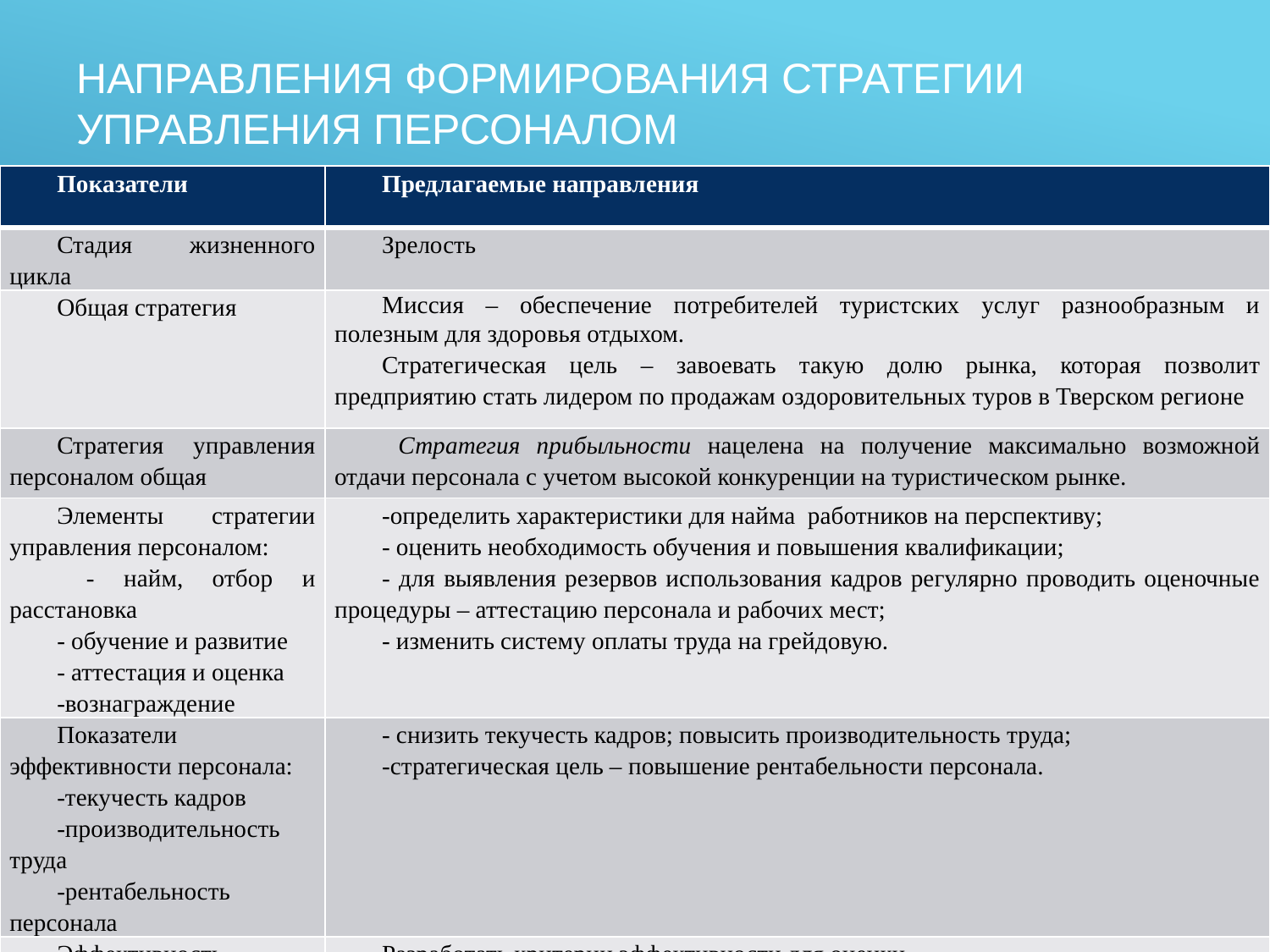

# Направления формирования стратегии управления персоналом
| Показатели | Предлагаемые направления |
| --- | --- |
| Стадия жизненного цикла | Зрелость |
| Общая стратегия | Миссия – обеспечение потребителей туристских услуг разнообразным и полезным для здоровья отдыхом. Стратегическая цель – завоевать такую долю рынка, которая позволит предприятию стать лидером по продажам оздоровительных туров в Тверском регионе |
| Стратегия управления персоналом общая | Стратегия прибыльности нацелена на получение максимально возможной отдачи персонала с учетом высокой конкуренции на туристическом рынке. |
| Элементы стратегии управления персоналом: - найм, отбор и расстановка - обучение и развитие - аттестация и оценка -вознаграждение | -определить характеристики для найма работников на перспективу; - оценить необходимость обучения и повышения квалификации; - для выявления резервов использования кадров регулярно проводить оценочные процедуры – аттестацию персонала и рабочих мест; - изменить систему оплаты труда на грейдовую. |
| Показатели эффективности персонала: -текучесть кадров -производительность труда -рентабельность персонала | - снизить текучесть кадров; повысить производительность труда; -стратегическая цель – повышение рентабельности персонала. |
| Эффективность кадровой службы | Разработать критерии эффективности для оценки |